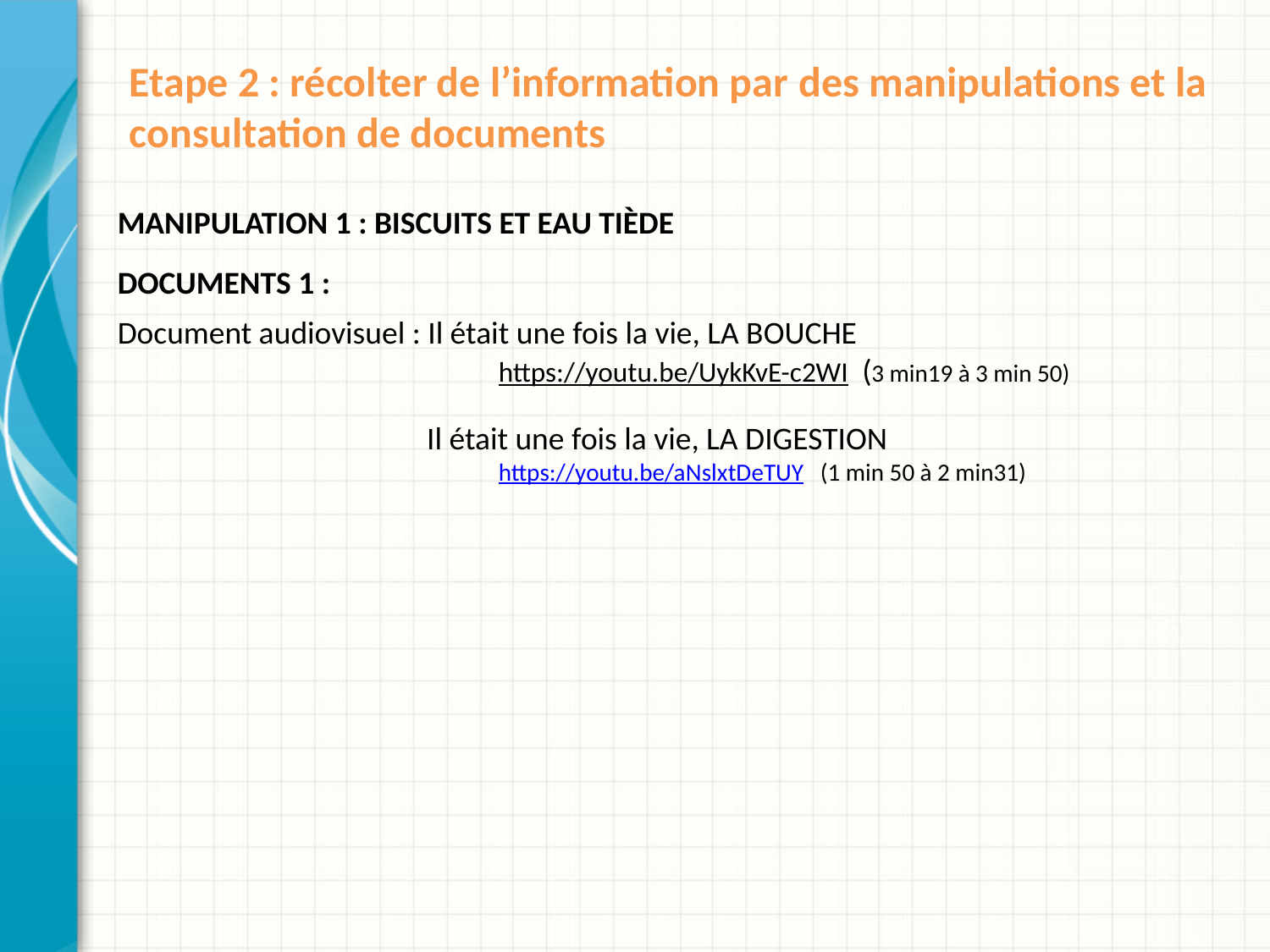

# Etape 2 : récolter de l’information par des manipulations et la consultation de documents
Manipulation 1 : biscuits et eau tiède
Documents 1 :
Document audiovisuel : Il était une fois la vie, LA BOUCHE
			https://youtu.be/UykKvE-c2WI  (3 min19 à 3 min 50)

                                           Il était une fois la vie, LA DIGESTION
			https://youtu.be/aNslxtDeTUY   (1 min 50 à 2 min31)